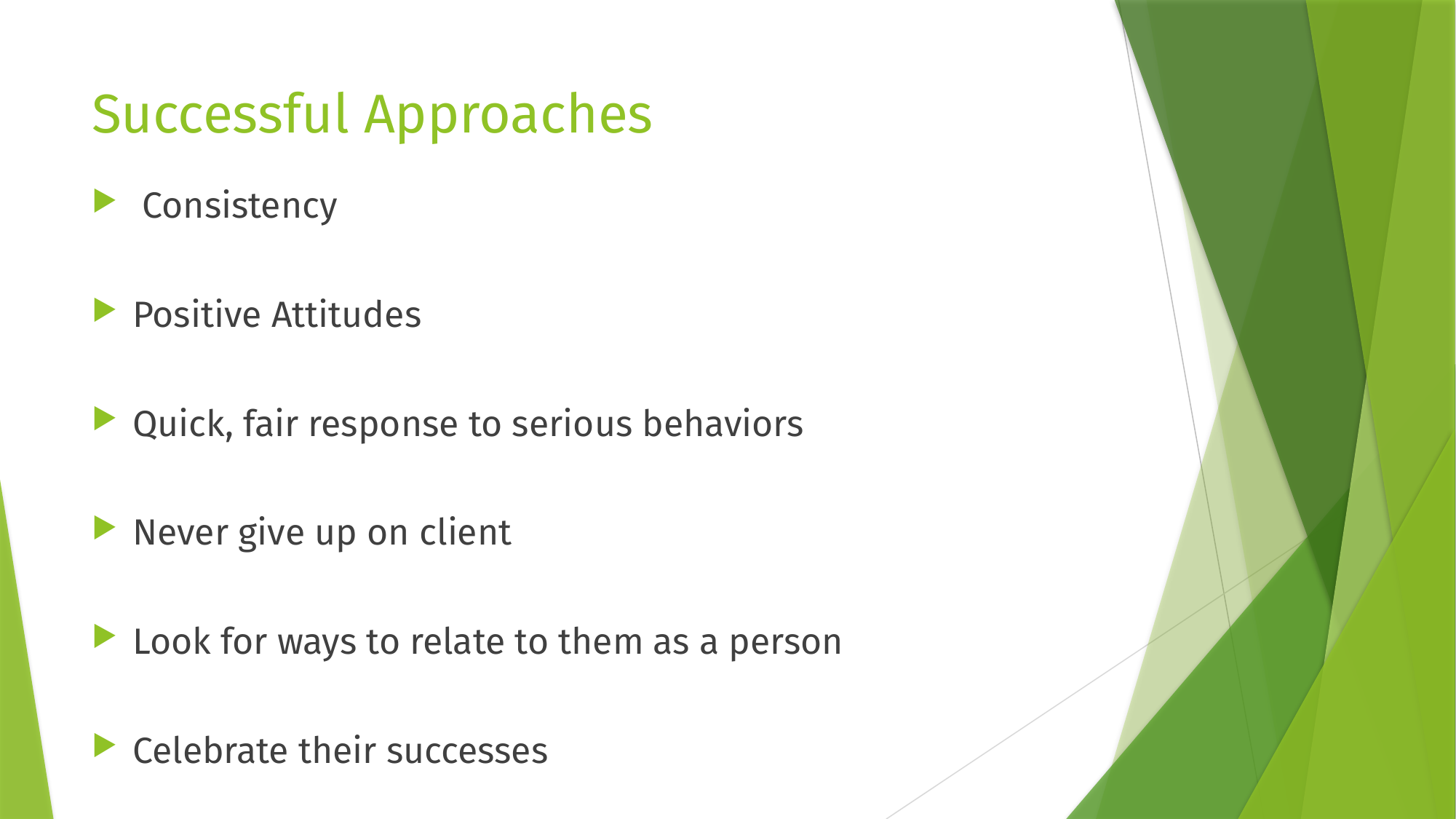

# Successful Approaches
 Consistency

Positive Attitudes

Quick, fair response to serious behaviors

Never give up on client

Look for ways to relate to them as a person

Celebrate their successes